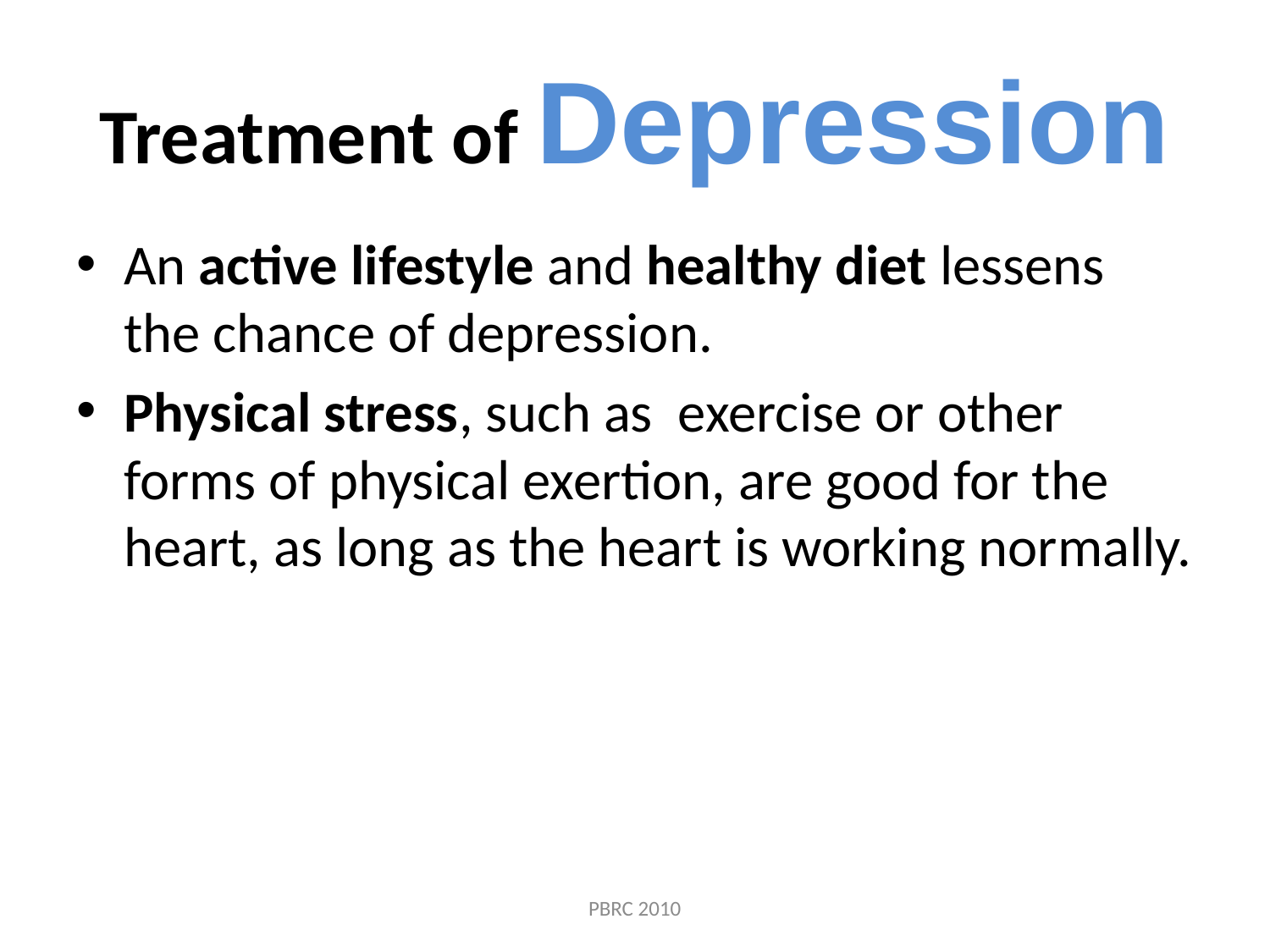

# Treatment of Depression
An active lifestyle and healthy diet lessens the chance of depression.
Physical stress, such as  exercise or other forms of physical exertion, are good for the heart, as long as the heart is working normally.

PBRC 2010